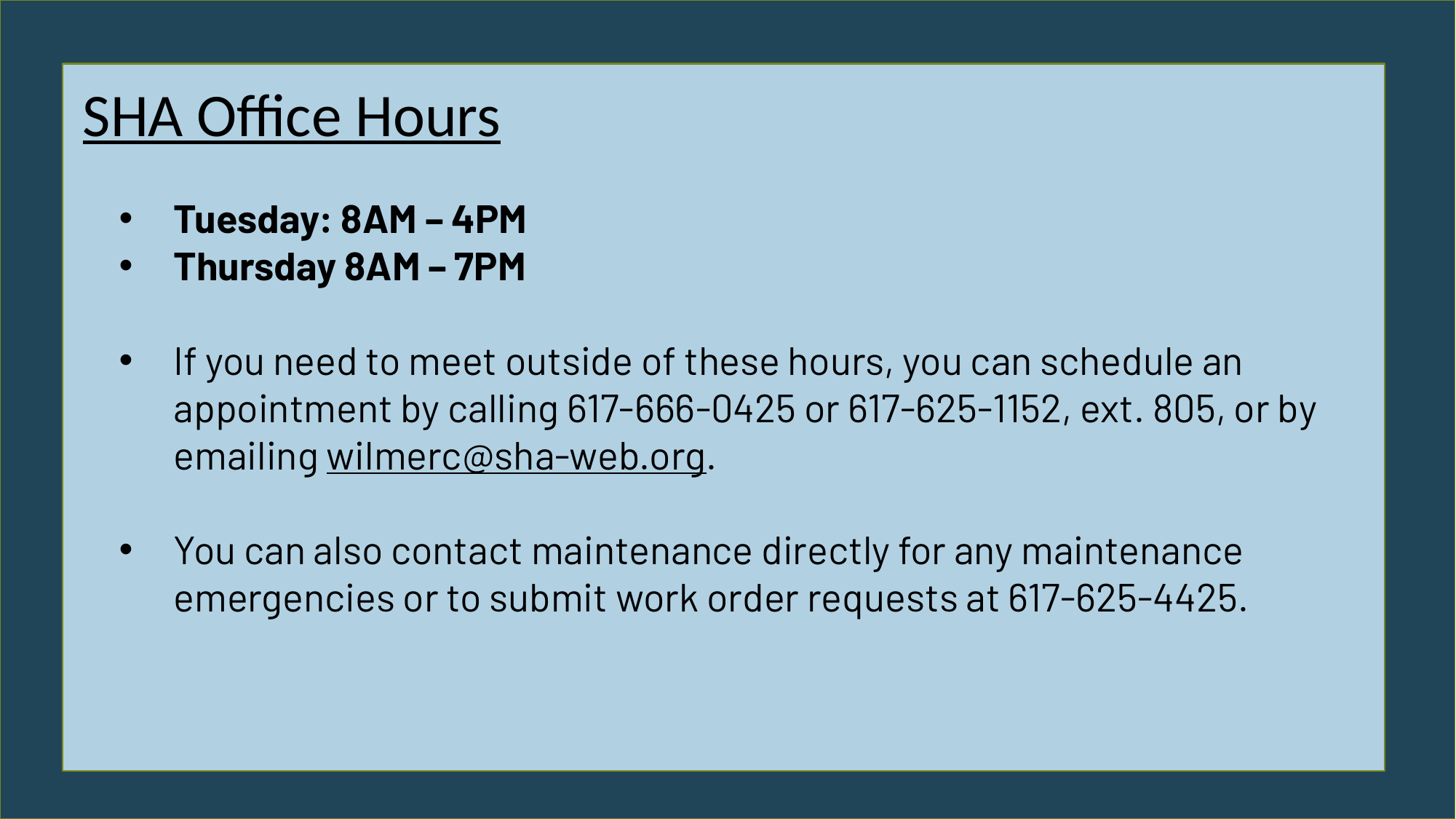

SHA Office Hours
Tuesday: 8AM – 4PM
Thursday 8AM – 7PM

If you need to meet outside of these hours, you can schedule an appointment by calling 617-666-0425 or 617-625-1152, ext. 805, or by emailing wilmerc@sha-web.org.

You can also contact maintenance directly for any maintenance emergencies or to submit work order requests at 617-625-4425.